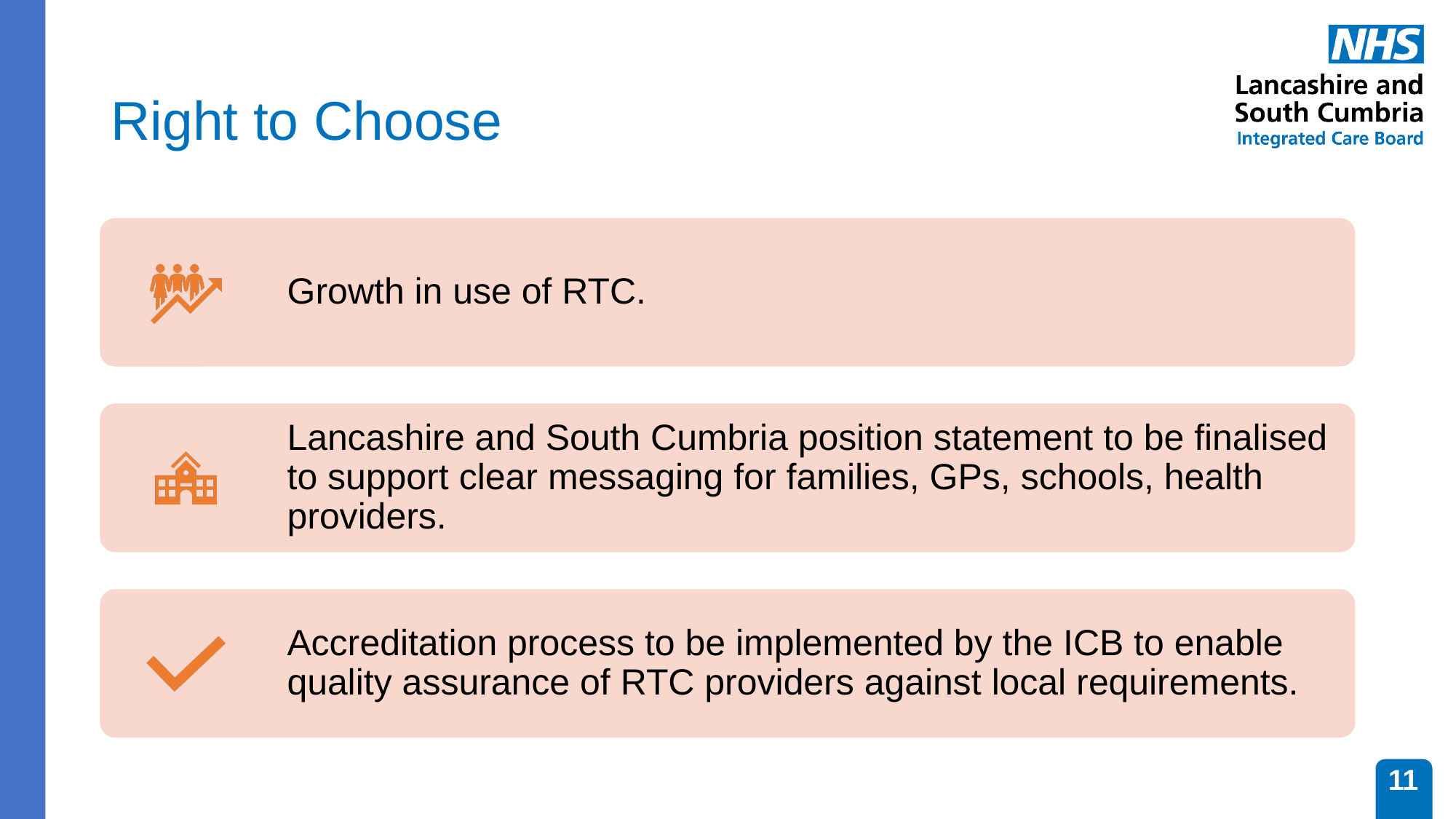

# Right to Choose
Growth in use of RTC.
Lancashire and South Cumbria position statement to be finalised to support clear messaging for families, GPs, schools, health providers.
Accreditation process to be implemented by the ICB to enable quality assurance of RTC providers against local requirements.
11